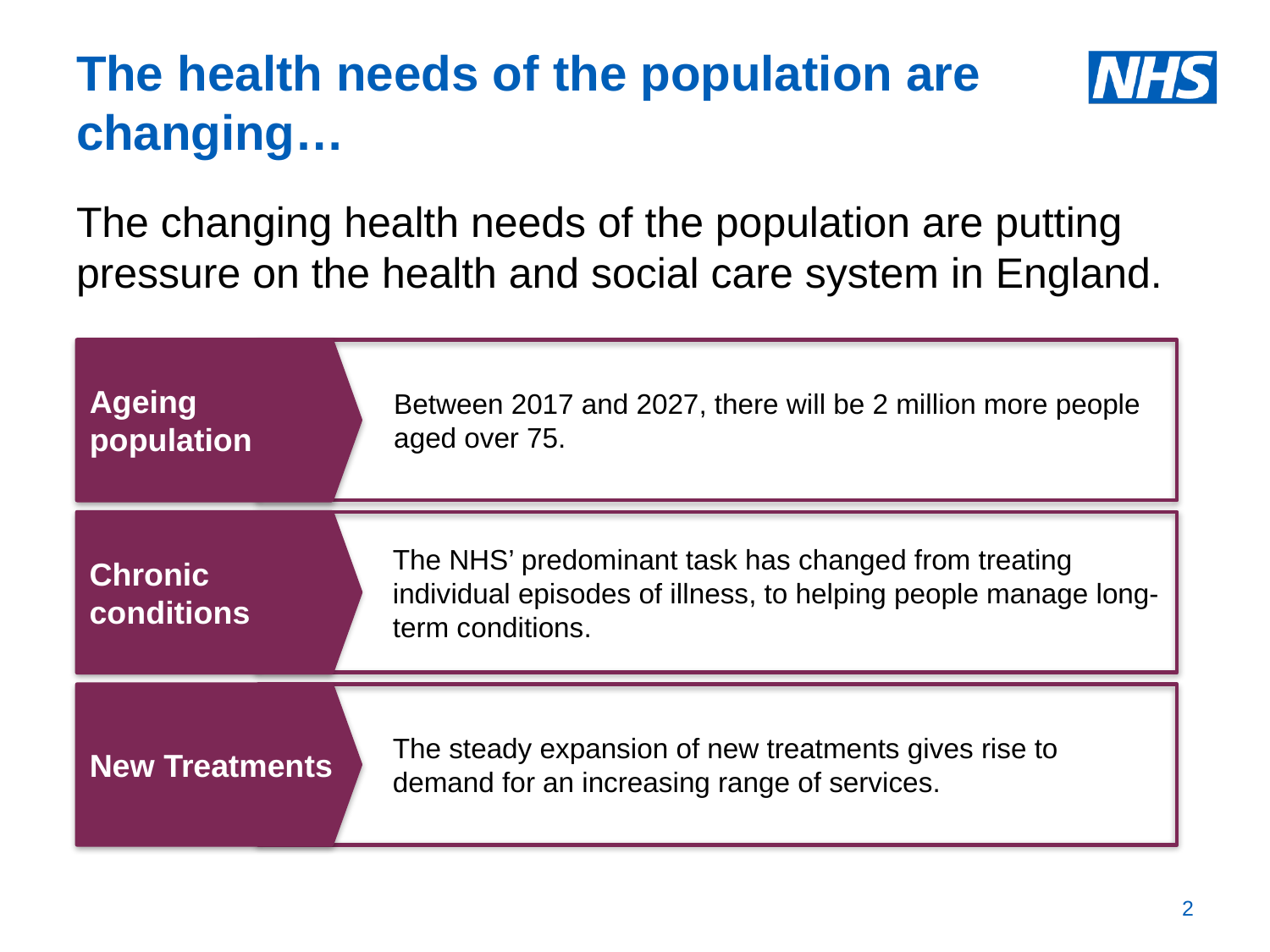

# The health needs of the population are changing…
The changing health needs of the population are putting pressure on the health and social care system in England.

Ageing population

Between 2017 and 2027, there will be 2 million more people aged over 75.

Chronic conditions
The NHS’ predominant task has changed from treating individual episodes of illness, to helping people manage long-term conditions.
New Treatments

The steady expansion of new treatments gives rise to demand for an increasing range of services.

2